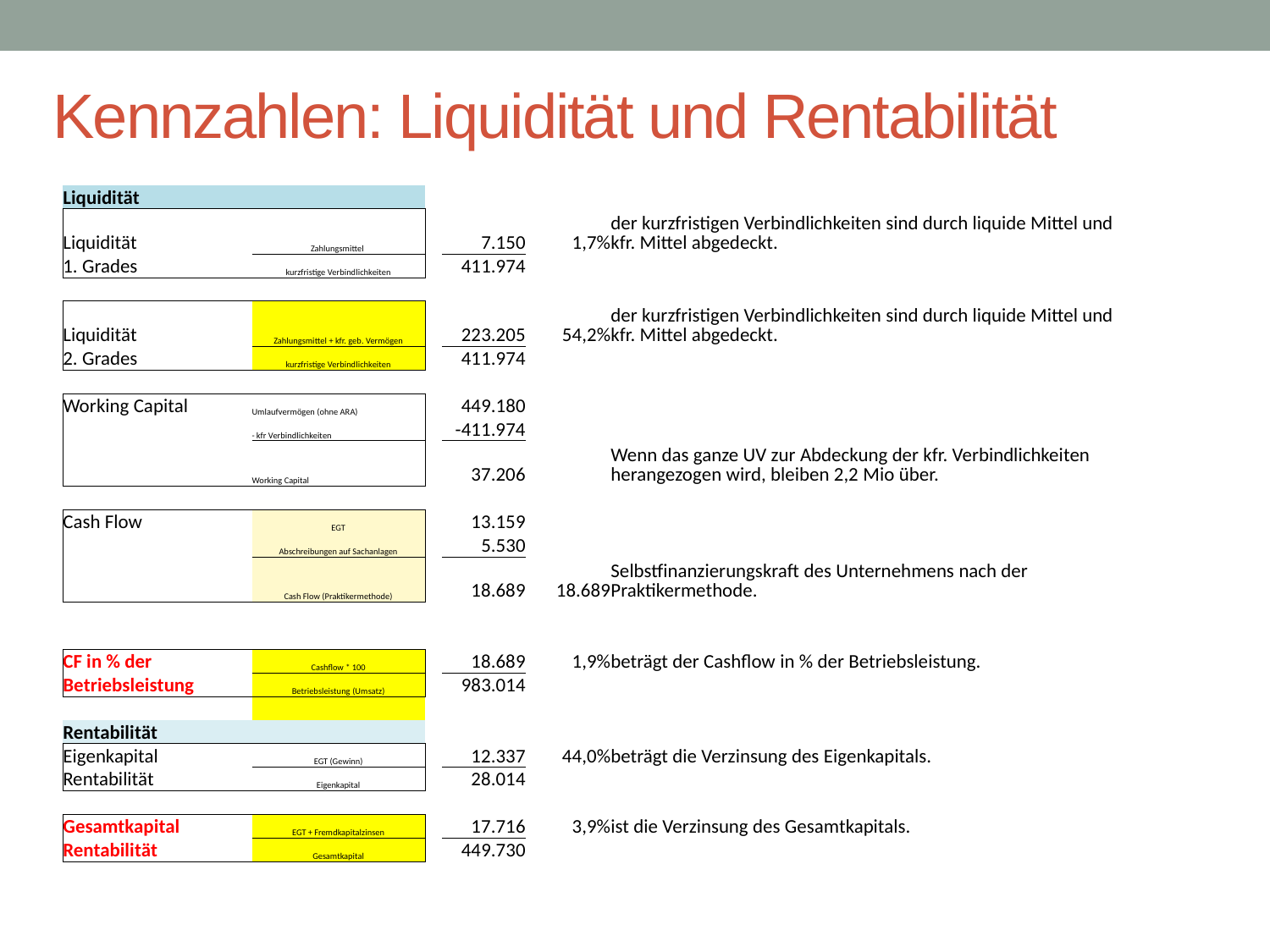

# Kennzahlen: Liquidität und Rentabilität
| Liquidität |  |  |  |  |  |  |  |  |  |  |  |
| --- | --- | --- | --- | --- | --- | --- | --- | --- | --- | --- | --- |
| Liquidität |  | Zahlungsmittel |  | 7.150 |  | 1,7% | der kurzfristigen Verbindlichkeiten sind durch liquide Mittel und kfr. Mittel abgedeckt. |  |  |  |  |
| 1. Grades |  | kurzfristige Verbindlichkeiten |  | 411.974 |  |  |  |  |  |  |  |
|  |  |  |  |  |  |  |  |  |  |  |  |
| Liquidität |  | Zahlungsmittel + kfr. geb. Vermögen |  | 223.205 |  | 54,2% | der kurzfristigen Verbindlichkeiten sind durch liquide Mittel und kfr. Mittel abgedeckt. |  |  |  |  |
| 2. Grades |  | kurzfristige Verbindlichkeiten |  | 411.974 |  |  |  |  |  |  |  |
|  |  |  |  |  |  |  |  |  |  |  |  |
| Working Capital |  | Umlaufvermögen (ohne ARA) |  | 449.180 |  |  |  |  |  |  |  |
|  |  | - kfr Verbindlichkeiten |  | -411.974 |  |  |  |  |  |  |  |
|  |  | Working Capital |  | 37.206 |  |  | Wenn das ganze UV zur Abdeckung der kfr. Verbindlichkeiten herangezogen wird, bleiben 2,2 Mio über. |  |  |  |  |
|  |  |  |  |  |  |  |  |  |  |  |  |
| Cash Flow |  | EGT |  | 13.159 |  |  |  |  |  |  |  |
|  |  | Abschreibungen auf Sachanlagen |  | 5.530 |  |  |  |  |  |  |  |
|  |  | Cash Flow (Praktikermethode) |  | 18.689 |  | 18.689 | Selbstfinanzierungskraft des Unternehmens nach der Praktikermethode. |  |  |  |  |
|  |  |  |  |  |  |  |  |  |  |  |  |
|  |  |  |  |  |  |  |  |  |  |  |  |
| CF in % der |  | Cashflow \* 100 |  | 18.689 |  | 1,9% | beträgt der Cashflow in % der Betriebsleistung. |  |  |  |  |
| Betriebsleistung |  | Betriebsleistung (Umsatz) |  | 983.014 |  |  |  |  |  |  |  |
|  |  |  |  |  |  |  |  |  |  |  |  |
| Rentabilität |  |  |  |  |  |  |  |  |  |  |  |
| Eigenkapital |  | EGT (Gewinn) |  | 12.337 |  | 44,0% | beträgt die Verzinsung des Eigenkapitals. |  |  |  |  |
| Rentabilität |  | Eigenkapital |  | 28.014 |  |  |  |  |  |  |  |
|  |  |  |  |  |  |  |  |  |  |  |  |
| Gesamtkapital |  | EGT + Fremdkapitalzinsen |  | 17.716 |  | 3,9% | ist die Verzinsung des Gesamtkapitals. |  |  |  |  |
| Rentabilität |  | Gesamtkapital |  | 449.730 |  |  |  |  |  |  |  |